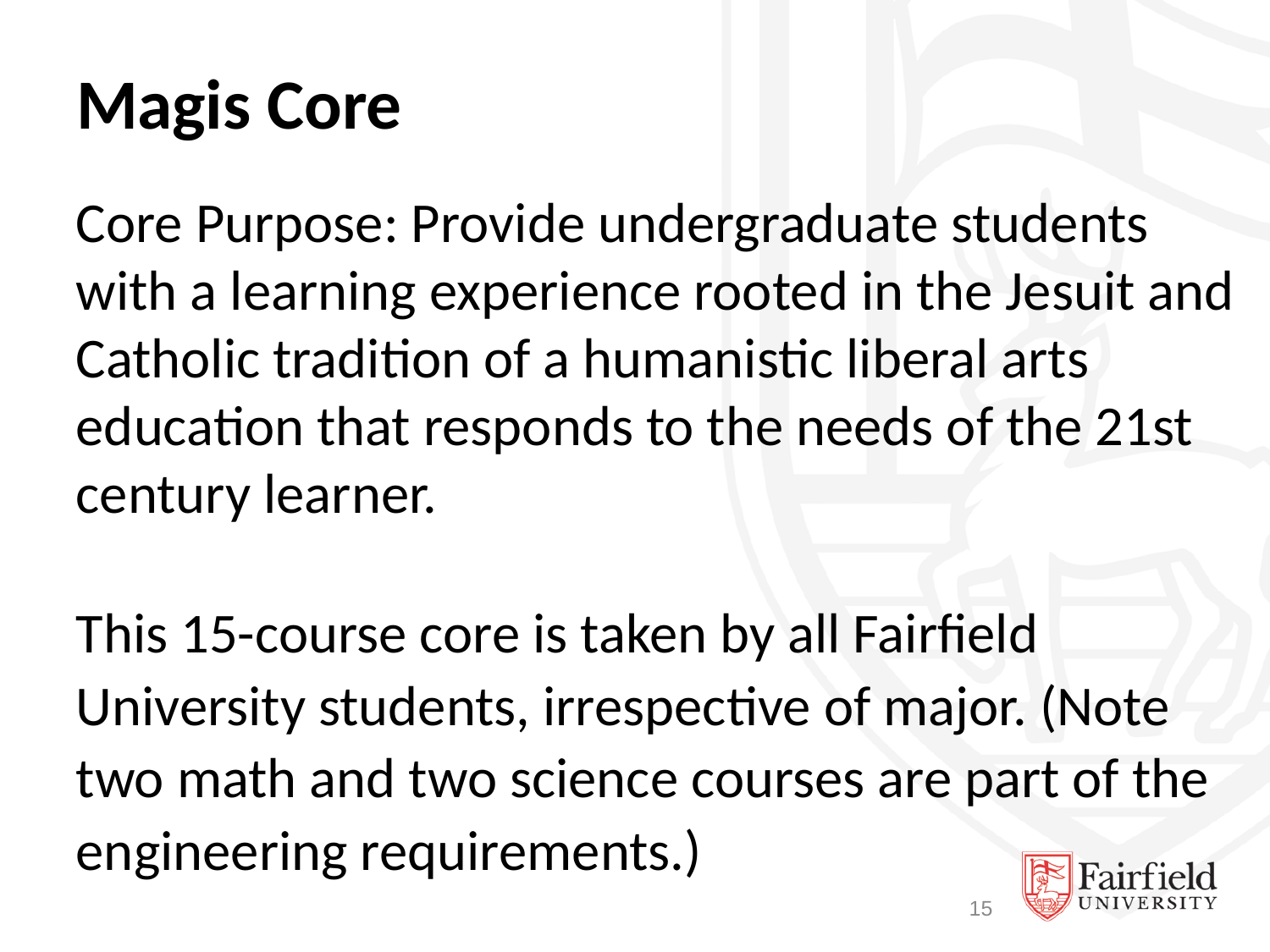

# Magis Core
Core Purpose: Provide undergraduate students with a learning experience rooted in the Jesuit and Catholic tradition of a humanistic liberal arts education that responds to the needs of the 21st century learner.

This 15-course core is taken by all Fairfield University students, irrespective of major. (Note two math and two science courses are part of the engineering requirements.)
15